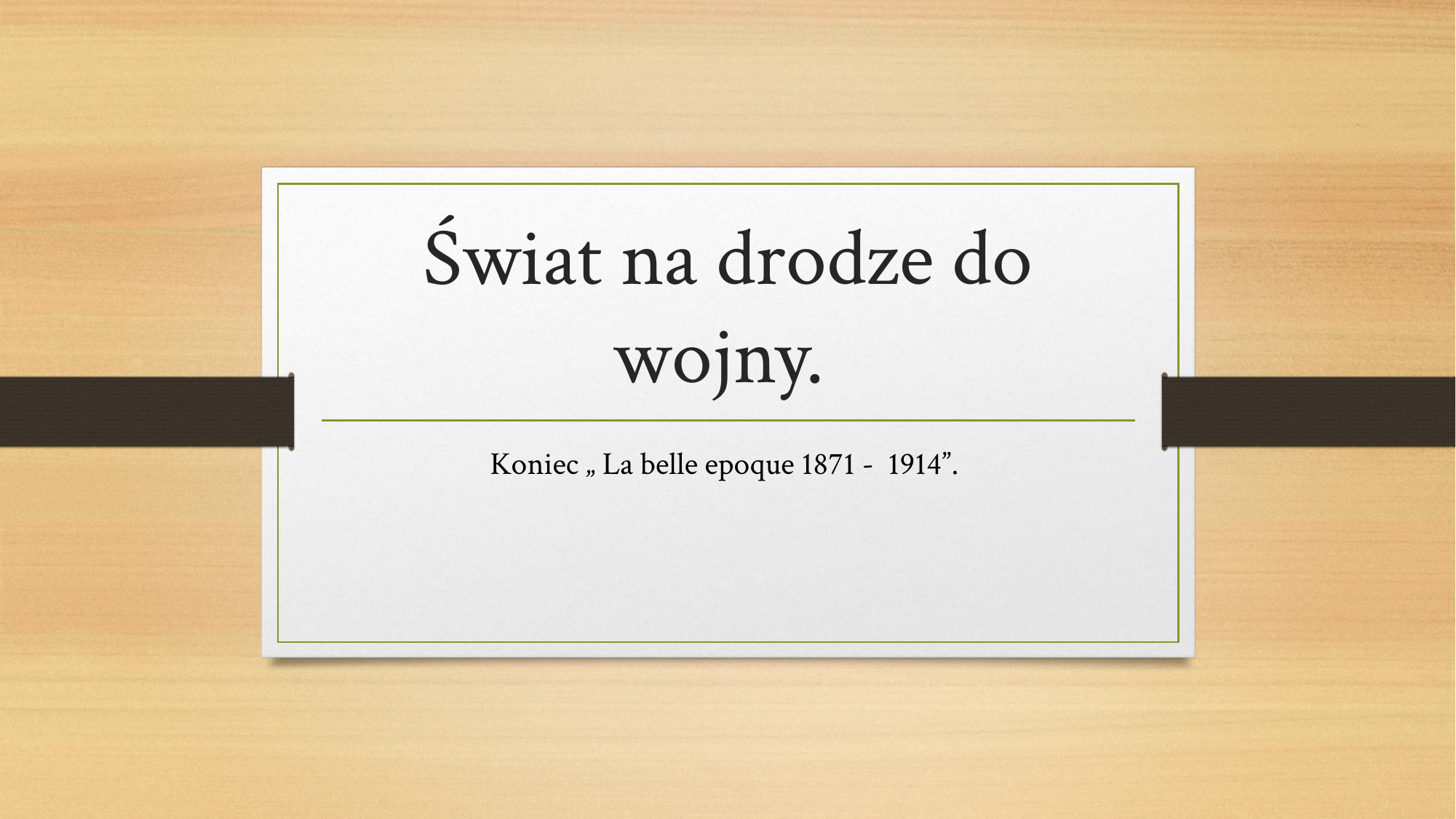

# Świat na drodze do wojny.
Koniec „ La belle epoque 1871 -  1914”.